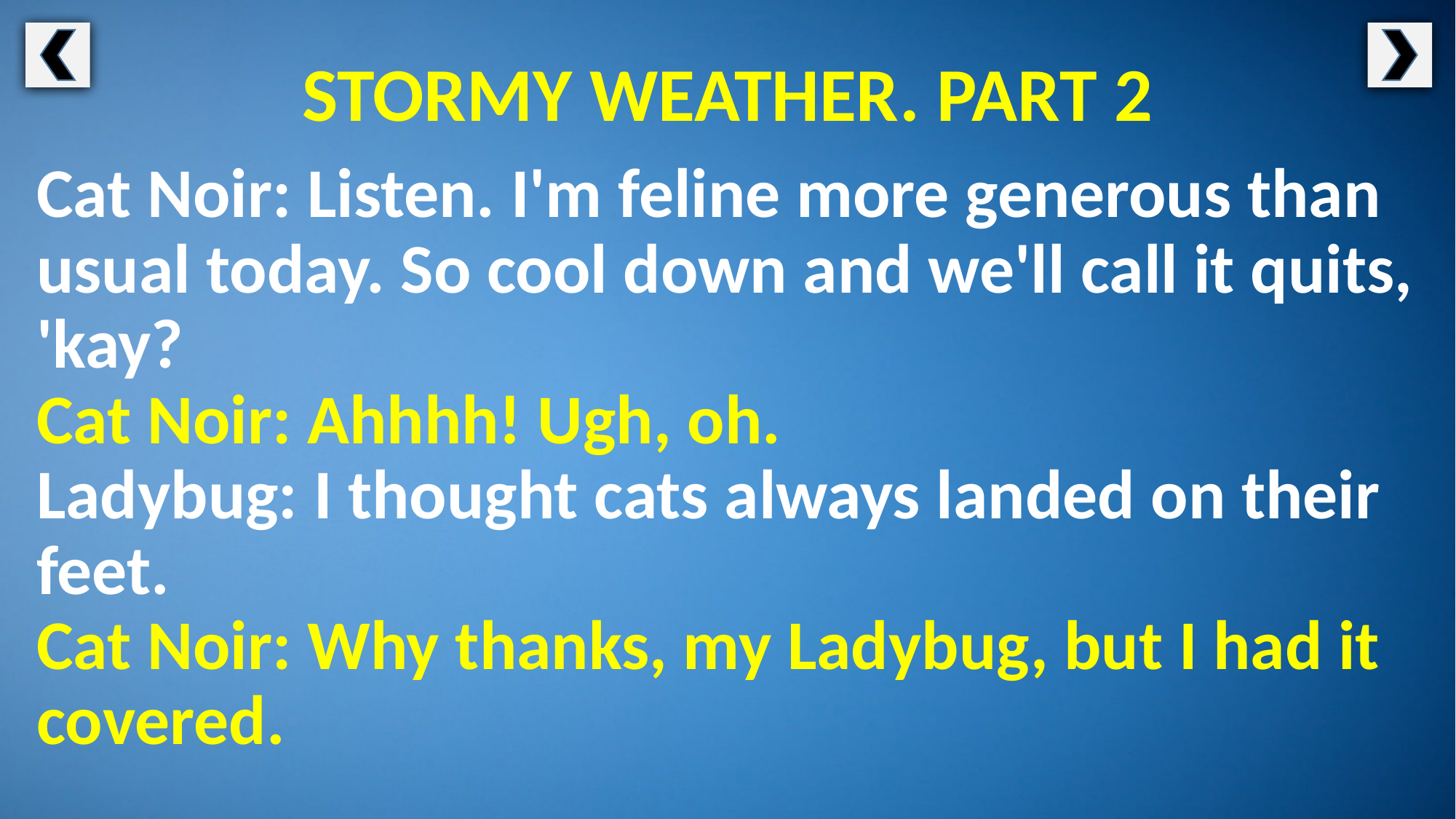

STORMY WEATHER. PART 2
Cat Noir: Listen. I'm feline more generous than usual today. So cool down and we'll call it quits, 'kay?
Cat Noir: Ahhhh! Ugh, oh.
Ladybug: I thought cats always landed on their feet.
Cat Noir: Why thanks, my Ladybug, but I had it covered.